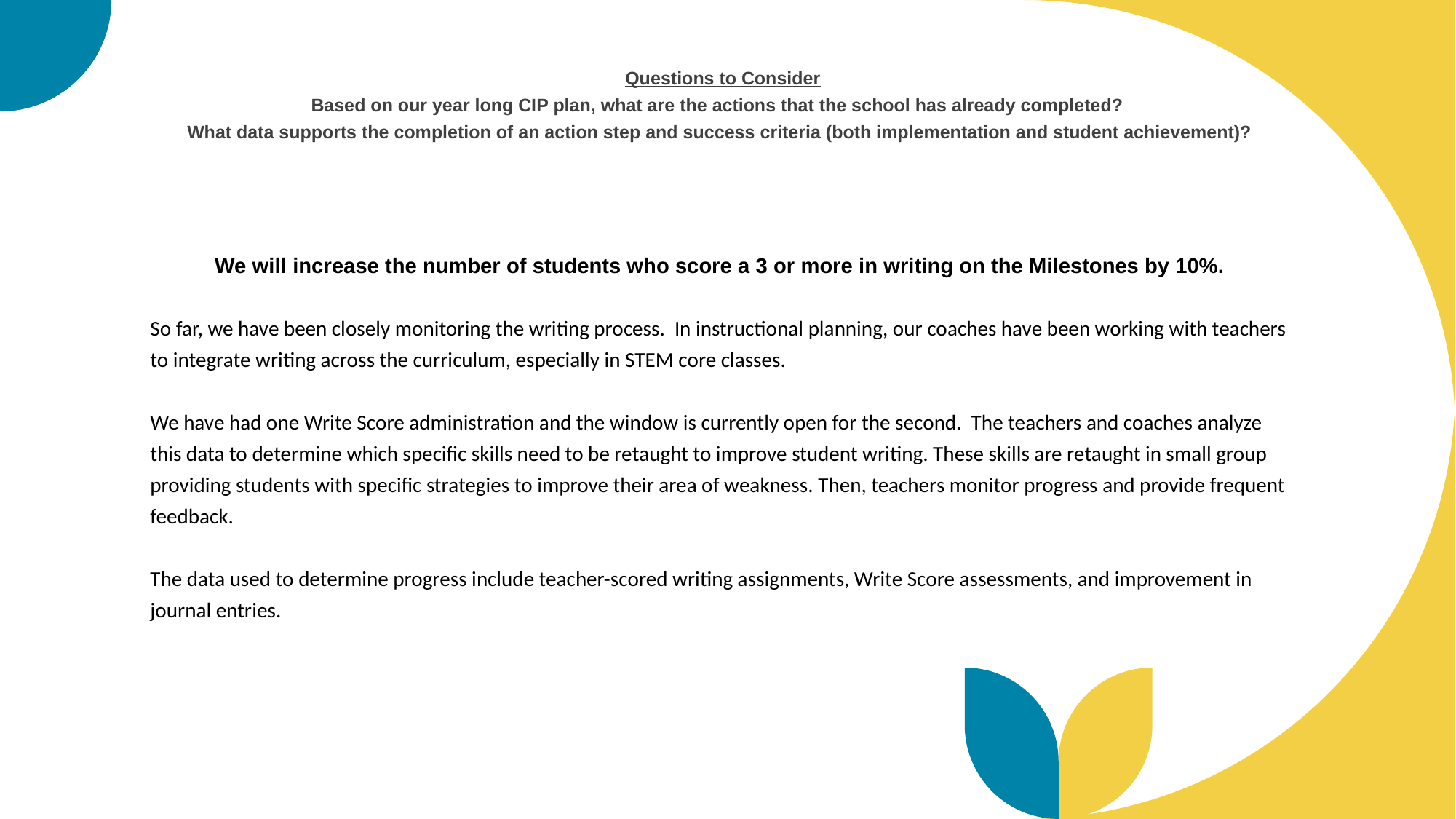

# Questions to Consider Based on our year long CIP plan, what are the actions that the school has already completed?​ What data supports the completion of an action step and success criteria (both implementation and student achievement)?
We will increase the number of students who score a 3 or more in writing on the Milestones by 10%.

So far, we have been closely monitoring the writing process.  In instructional planning, our coaches have been working with teachers to integrate writing across the curriculum, especially in STEM core classes.

We have had one Write Score administration and the window is currently open for the second.  The teachers and coaches analyze this data to determine which specific skills need to be retaught to improve student writing. These skills are retaught in small group providing students with specific strategies to improve their area of weakness. Then, teachers monitor progress and provide frequent feedback.

The data used to determine progress include teacher-scored writing assignments, Write Score assessments, and improvement in journal entries.